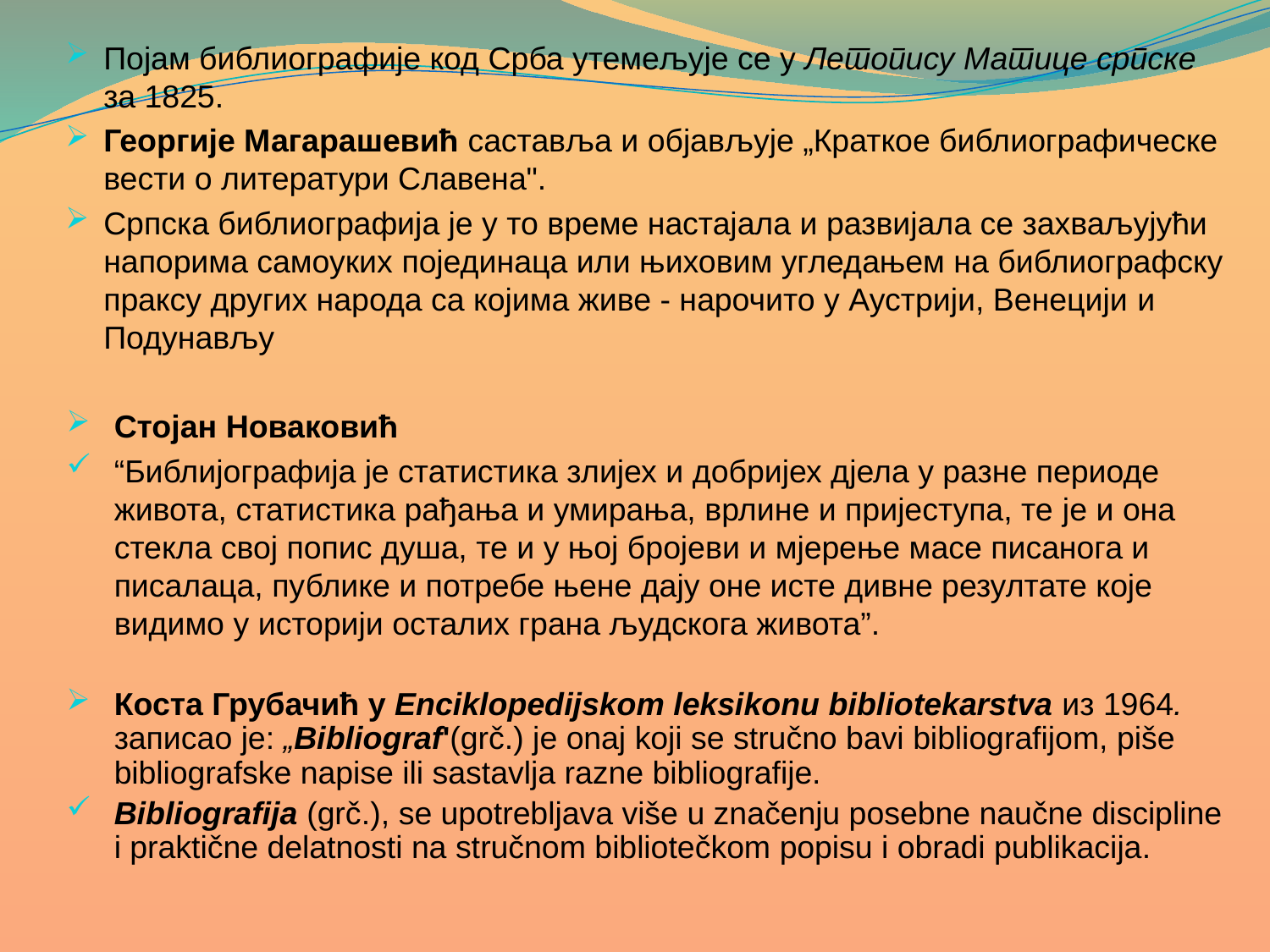

Појам библиографије код Срба утемељује се у Летопису Матице српске за 1825.
Георгије Магарашевић саставља и објављује „Краткое библиографическе вести о литератури Славена".
Српска библиографија је у то време настајала и развијала се захваљујући напорима самоуких појединаца или њиховим угледањем на библиографску праксу других народа са којима живе - нарочито у Аустрији, Венецији и Подунављу

Стојан Новаковић
“Библијографија је статистика злијех и добријех дјела у разне периоде живота, статистика рађања и умирања, врлине и пријеступа, те je и она стекла свој попис душа, те и у њој бројеви и мјерење масе писанога и писалаца, публике и потребе њене дају оне исте дивне резултате које видимо у историји осталих грана људскога живота”.

Коста Грубачић у Enciklopedijskom leksikonu bibliotekarstva из 1964. записао je: „Bibliograf'(grč.) je onaj koji se stručno bavi bibliografijom, piše bibliografske napise ili sastavlja razne bibliografije.
Bibliografija (grč.), se upotrebljava više u značenju posebne naučne discipline i praktične delatnosti na stručnom bibliotečkom popisu i obradi publikacija.